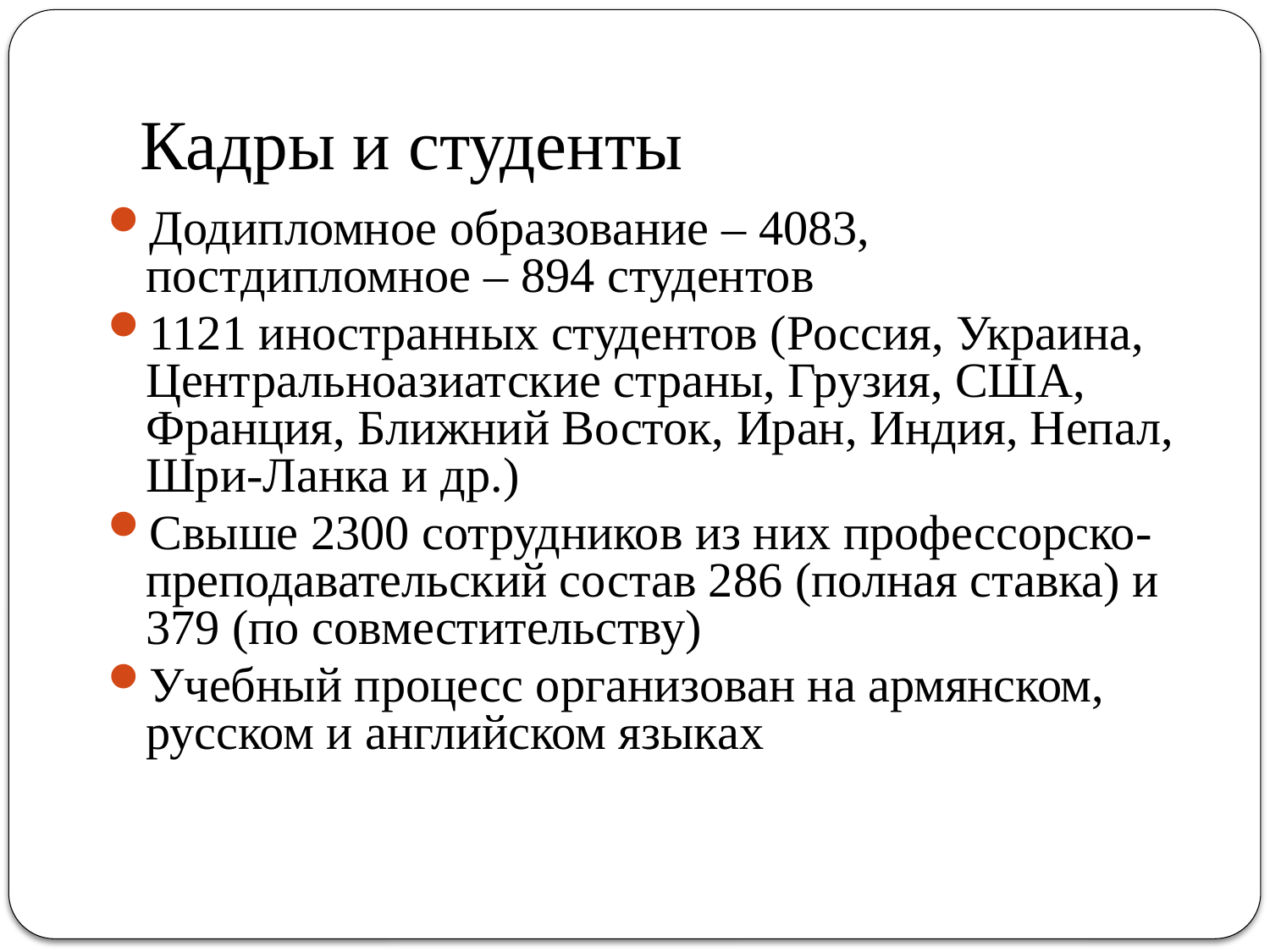

# Кадры и студенты
Додипломное образование – 4083, постдипломное – 894 студентов
1121 иностранных студентов (Россия, Украина, Центральноазиатские страны, Грузия, США, Франция, Ближний Восток, Иран, Индия, Непал, Шри-Ланка и др.)
Свыше 2300 сотрудников из них профессорско-преподавательский состав 286 (полная ставка) и 379 (по совместительству)
Учебный процесс организован на армянском, русском и английском языках